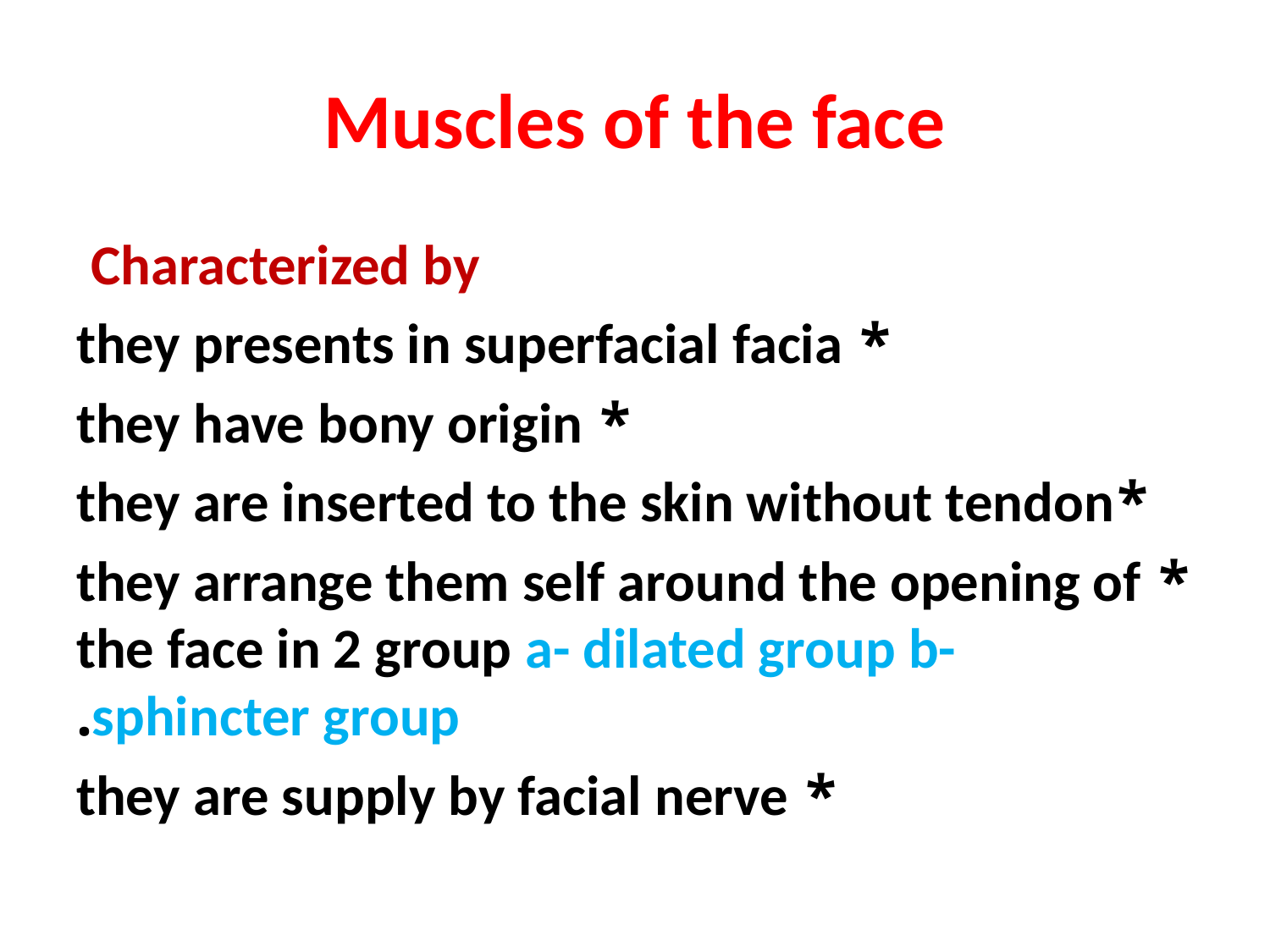

# Muscles of the face
Characterized by
* they presents in superfacial facia
* they have bony origin
*they are inserted to the skin without tendon
* they arrange them self around the opening of the face in 2 group a- dilated group b- sphincter group.
* they are supply by facial nerve